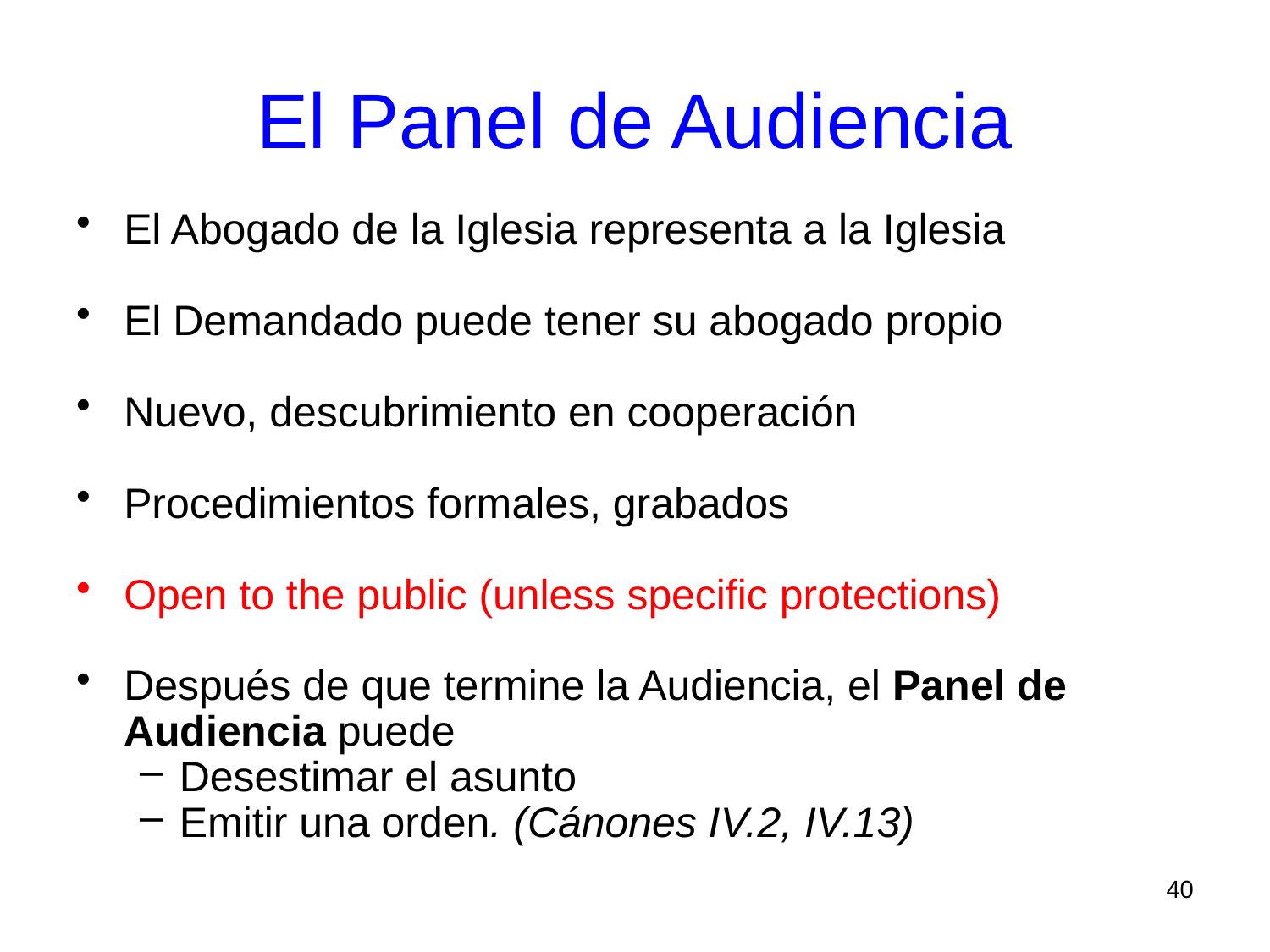

# El Panel de Audiencia
El Abogado de la Iglesia representa a la Iglesia

El Demandado puede tener su abogado propio

Nuevo, descubrimiento en cooperación

Procedimientos formales, grabados

Open to the public (unless specific protections)

Después de que termine la Audiencia, el Panel de Audiencia puede
Desestimar el asunto
Emitir una orden. (Cánones IV.2, IV.13)
40